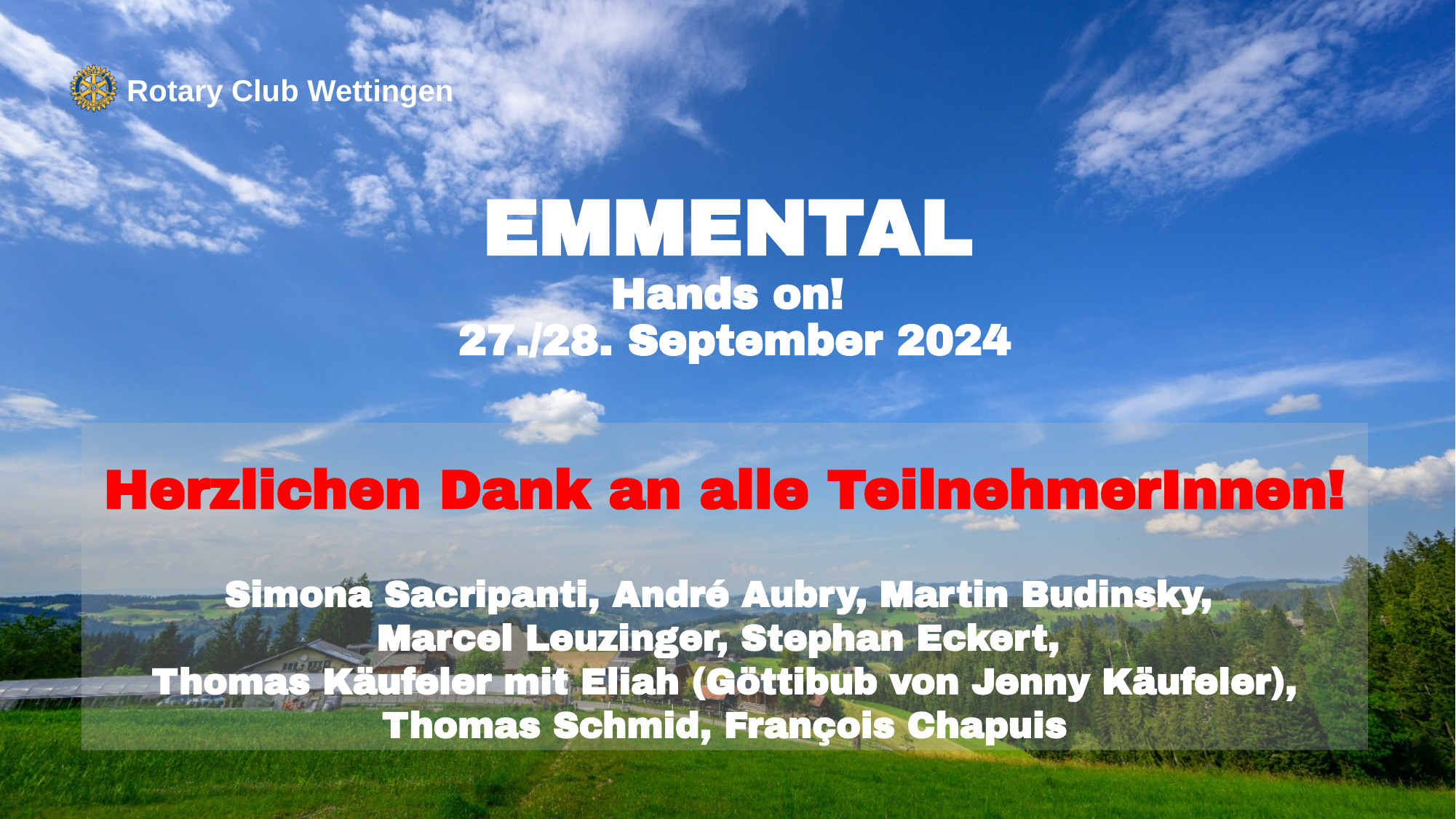

EMMENTAL
Hands on!
 27./28. September 2024
Herzlichen Dank an alle TeilnehmerInnen!
Simona Sacripanti, André Aubry, Martin Budinsky,
Marcel Leuzinger, Stephan Eckert,
Thomas Käufeler mit Eliah (Göttibub von Jenny Käufeler), Thomas Schmid, François Chapuis